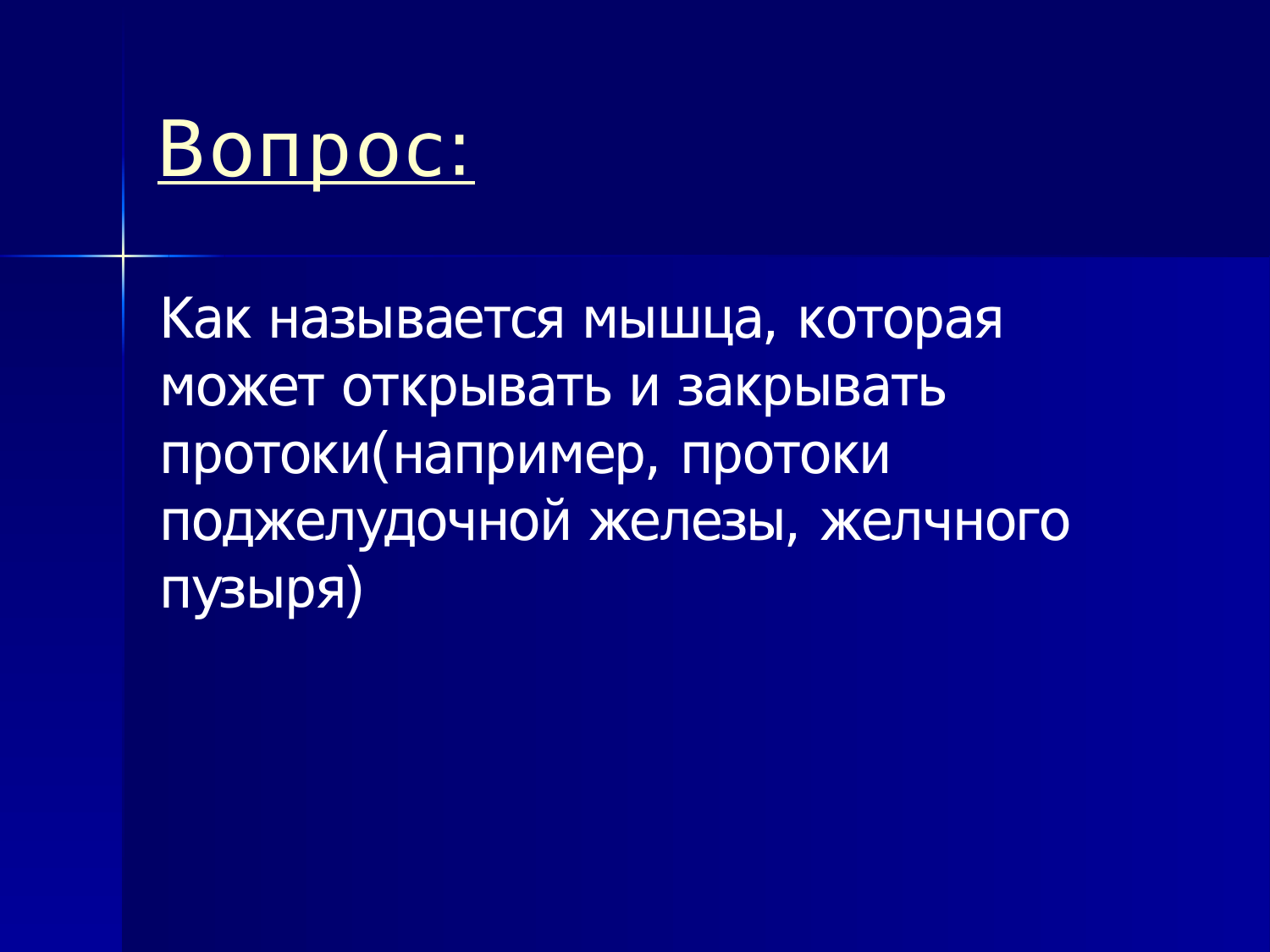

# Вопрос:
Как называется мышца, которая может открывать и закрывать протоки(например, протоки поджелудочной железы, желчного пузыря)